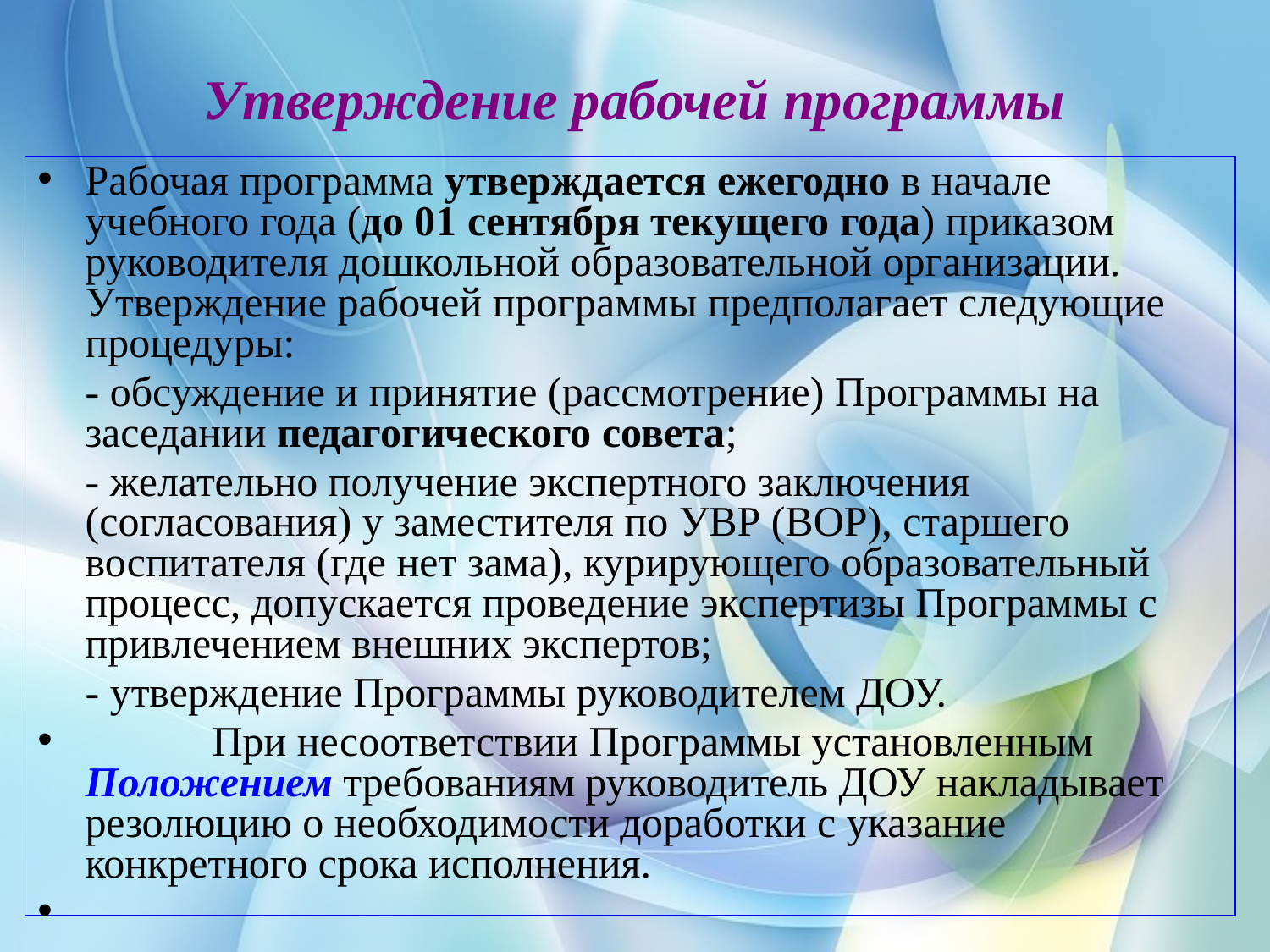

# Утверждение рабочей программы
Рабочая программа утверждается ежегодно в начале учебного года (до 01 сентября текущего года) приказом руководителя дошкольной образовательной организации. Утверждение рабочей программы предполагает следующие процедуры:
	- обсуждение и принятие (рассмотрение) Программы на заседании педагогического совета;
	- желательно получение экспертного заключения (согласования) у заместителя по УВР (ВОР), старшего воспитателя (где нет зама), курирующего образовательный процесс, допускается проведение экспертизы Программы с привлечением внешних экспертов;
	- утверждение Программы руководителем ДОУ.
 	При несоответствии Программы установленным Положением требованиям руководитель ДОУ накладывает резолюцию о необходимости доработки с указание конкретного срока исполнения.